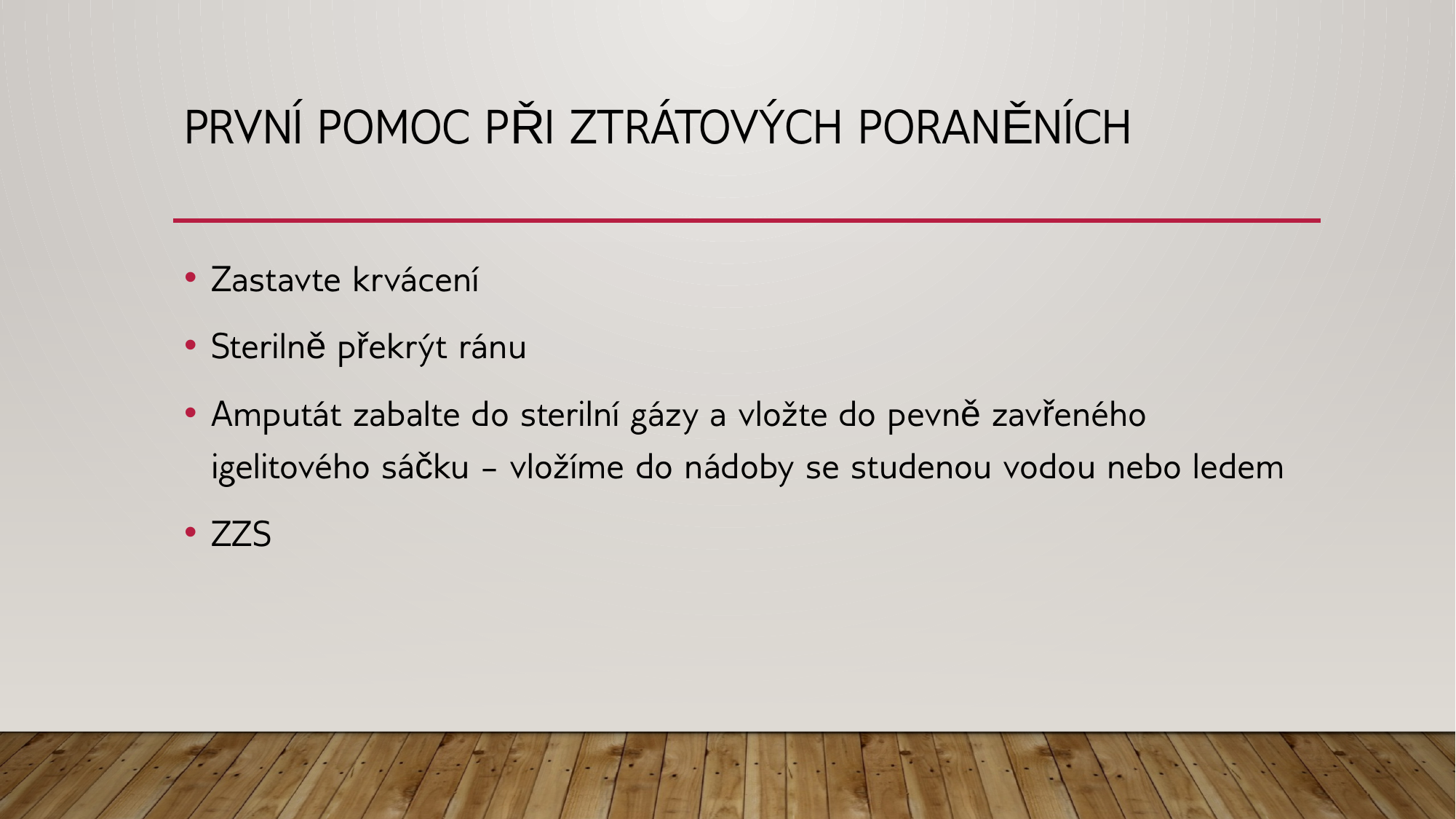

# První pomoc při ztrátových poraněních
Zastavte krvácení
Sterilně překrýt ránu
Amputát zabalte do sterilní gázy a vložte do pevně zavřeného igelitového sáčku – vložíme do nádoby se studenou vodou nebo ledem
ZZS